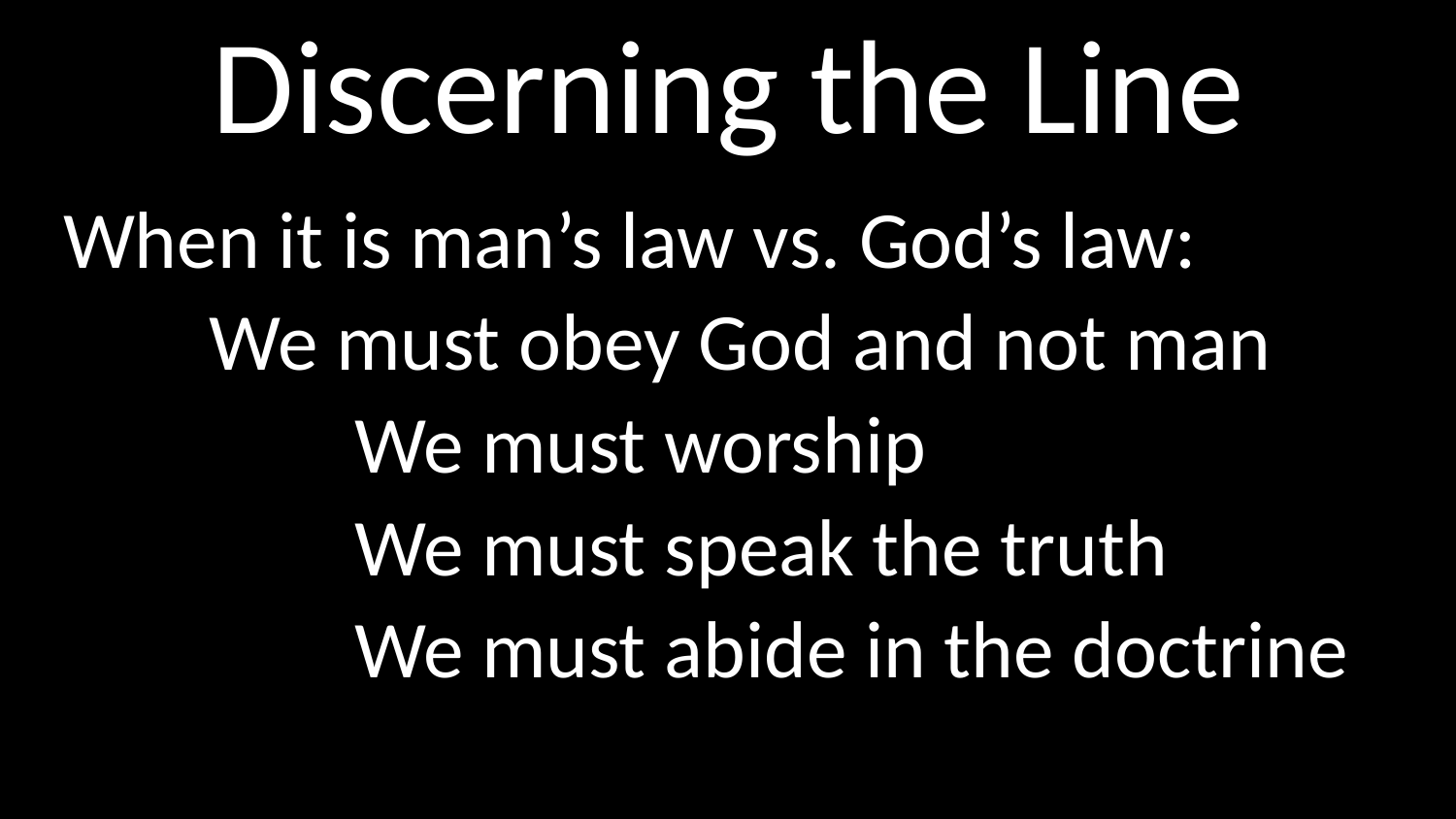

# Discerning the Line
When it is man’s law vs. God’s law:
	We must obey God and not man
		We must worship
		We must speak the truth
		We must abide in the doctrine